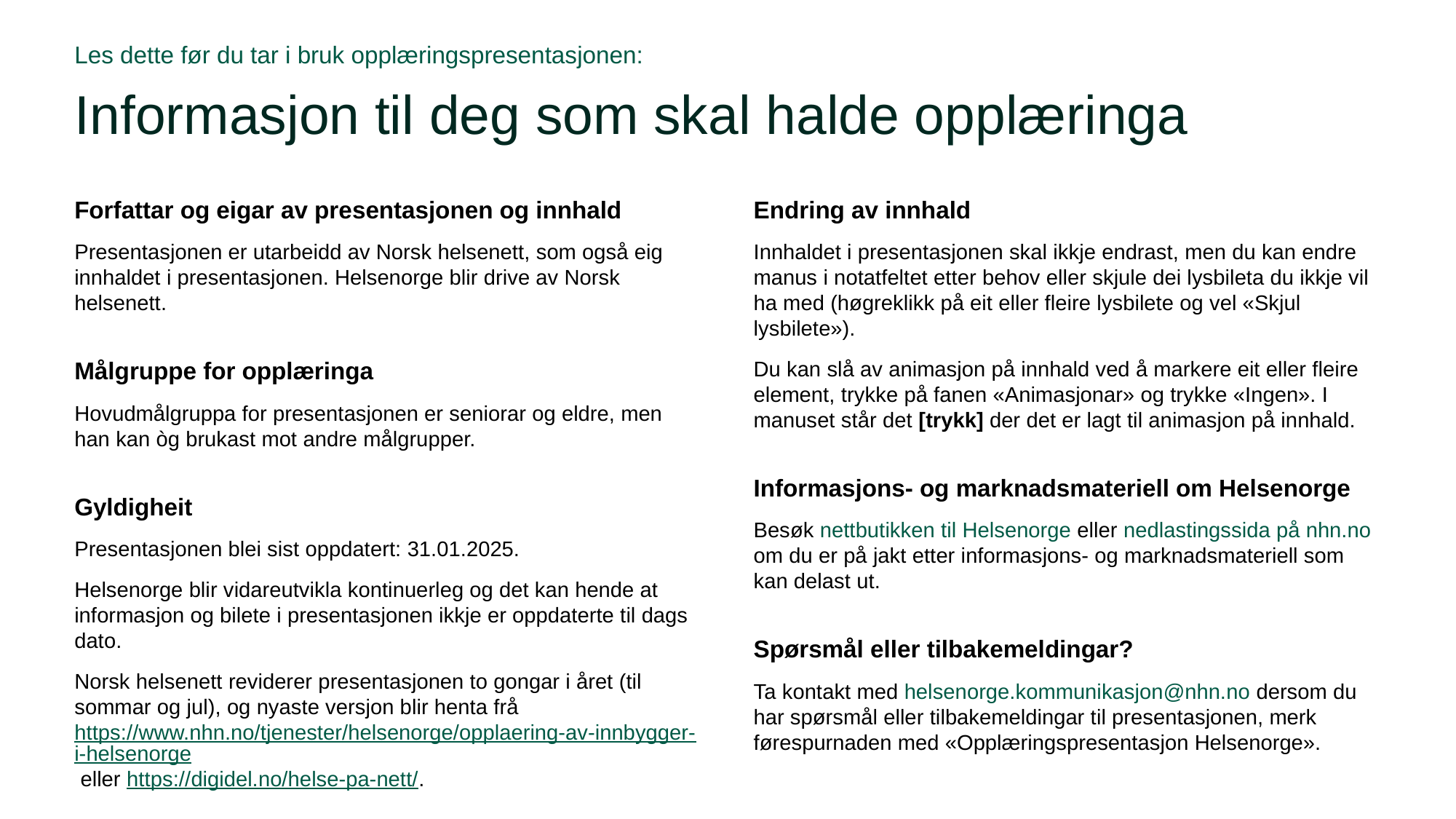

Les dette før du tar i bruk opplæringspresentasjonen:
# Informasjon til deg som skal halde opplæringa
Endring av innhald
Innhaldet i presentasjonen skal ikkje endrast, men du kan endre manus i notatfeltet etter behov eller skjule dei lysbileta du ikkje vil ha med (høgreklikk på eit eller fleire lysbilete og vel «Skjul lysbilete»).
Du kan slå av animasjon på innhald ved å markere eit eller fleire element, trykke på fanen «Animasjonar» og trykke «Ingen». I manuset står det [trykk] der det er lagt til animasjon på innhald.
Informasjons- og marknadsmateriell om Helsenorge
Besøk nettbutikken til Helsenorge eller nedlastingssida på nhn.no om du er på jakt etter informasjons- og marknadsmateriell som kan delast ut.
Spørsmål eller tilbakemeldingar?
Ta kontakt med helsenorge.kommunikasjon@nhn.no dersom du har spørsmål eller tilbakemeldingar til presentasjonen, merk førespurnaden med «Opplæringspresentasjon Helsenorge».

Forfattar og eigar av presentasjonen og innhald
Presentasjonen er utarbeidd av Norsk helsenett, som også eig innhaldet i presentasjonen. Helsenorge blir drive av Norsk helsenett.
Målgruppe for opplæringa
Hovudmålgruppa for presentasjonen er seniorar og eldre, men han kan òg brukast mot andre målgrupper.
Gyldigheit
Presentasjonen blei sist oppdatert: 31.01.2025.
Helsenorge blir vidareutvikla kontinuerleg og det kan hende at informasjon og bilete i presentasjonen ikkje er oppdaterte til dags dato.
Norsk helsenett reviderer presentasjonen to gongar i året (til sommar og jul), og nyaste versjon blir henta frå https://www.nhn.no/tjenester/helsenorge/opplaering-av-innbygger-i-helsenorge eller https://digidel.no/helse-pa-nett/.